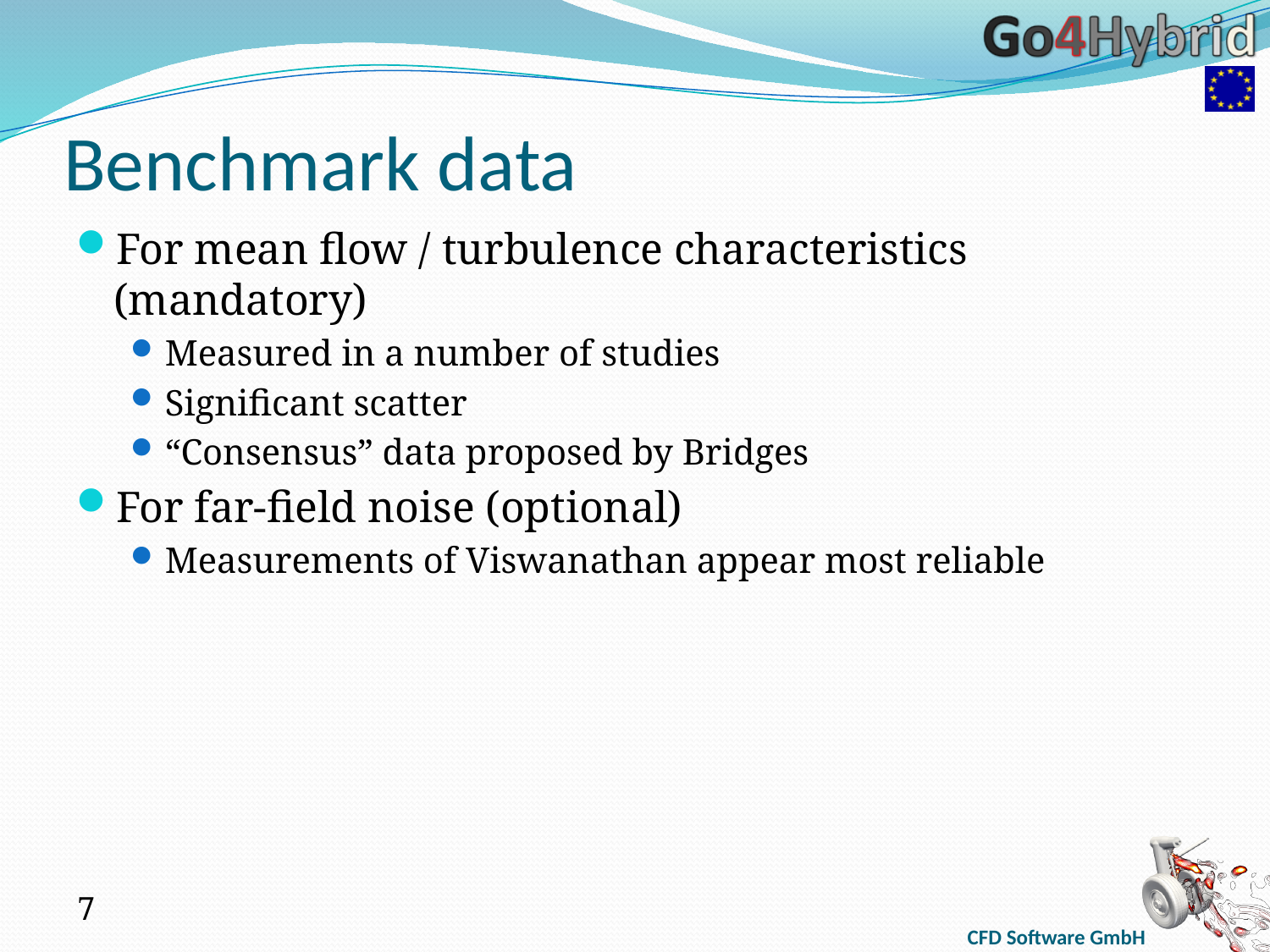

# Benchmark data
For mean flow / turbulence characteristics (mandatory)
Measured in a number of studies
Significant scatter
“Consensus” data proposed by Bridges
For far-field noise (optional)
Measurements of Viswanathan appear most reliable
7